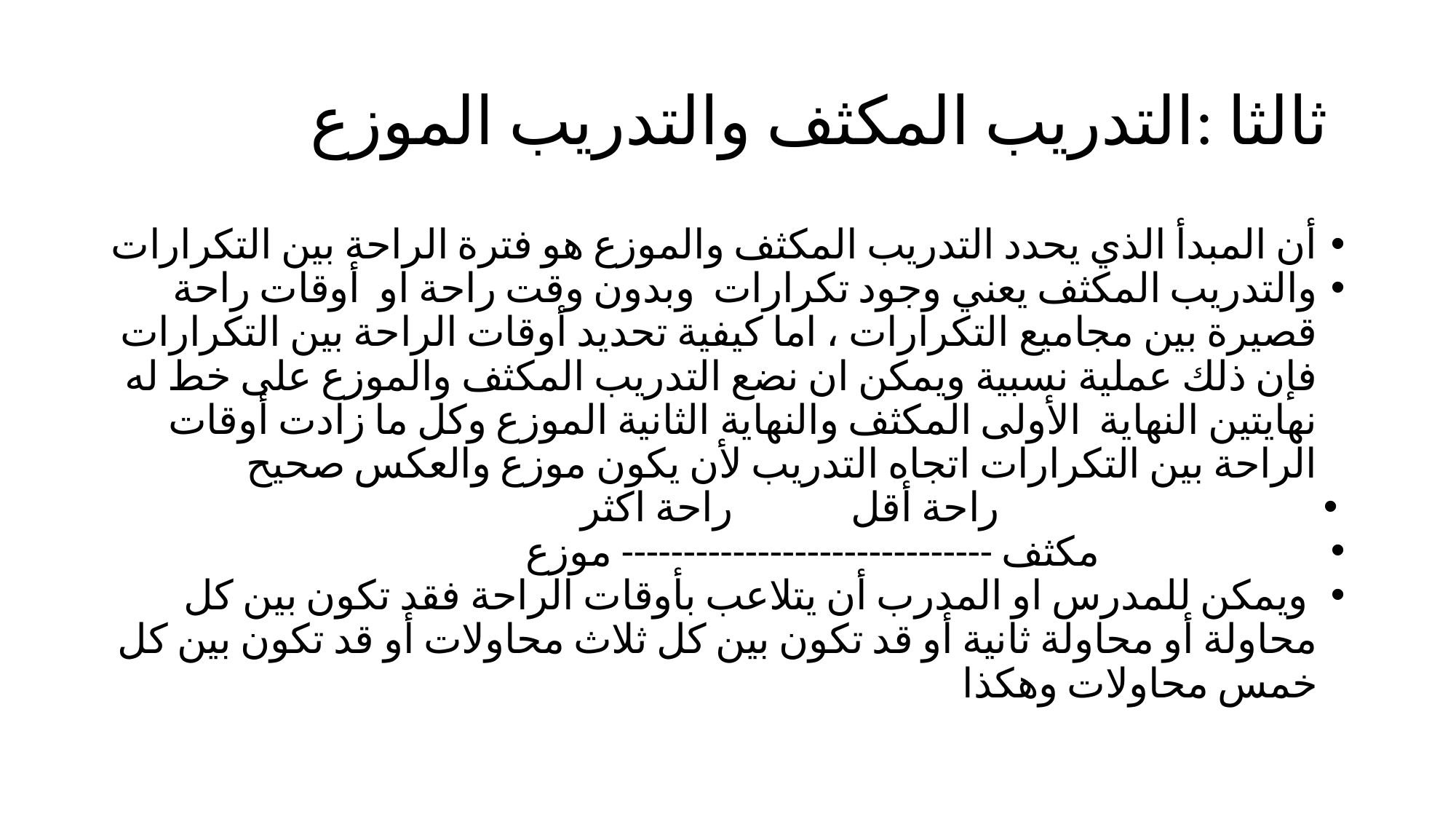

# ‏ ثالثا :التدريب المكثف والتدريب الموزع
‏أن المبدأ الذي يحدد التدريب المكثف والموزع هو فترة الراحة بين التكرارات
والتدريب المكثف يعني وجود تكرارات  وبدون وقت راحة او  أوقات راحة قصيرة بين مجاميع التكرارات ، ‏اما كيفية تحديد أوقات الراحة بين التكرارات فإن ذلك عملية نسبية ويمكن ان نضع التدريب المكثف والموزع على خط له نهايتين النهاية  الأولى المكثف والنهاية الثانية الموزع وكل ما زادت أوقات الراحة بين التكرارات اتجاه التدريب لأن يكون موزع والعكس صحيح
                                   راحة أقل             راحة اكثر
                        مكثف ------------------------------ موزع
 ويمكن للمدرس او المدرب أن يتلاعب ‏بأوقات الراحة فقد تكون بين كل محاولة أو محاولة ثانية أو قد تكون بين كل ثلاث محاولات أو قد تكون بين كل خمس محاولات وهكذا